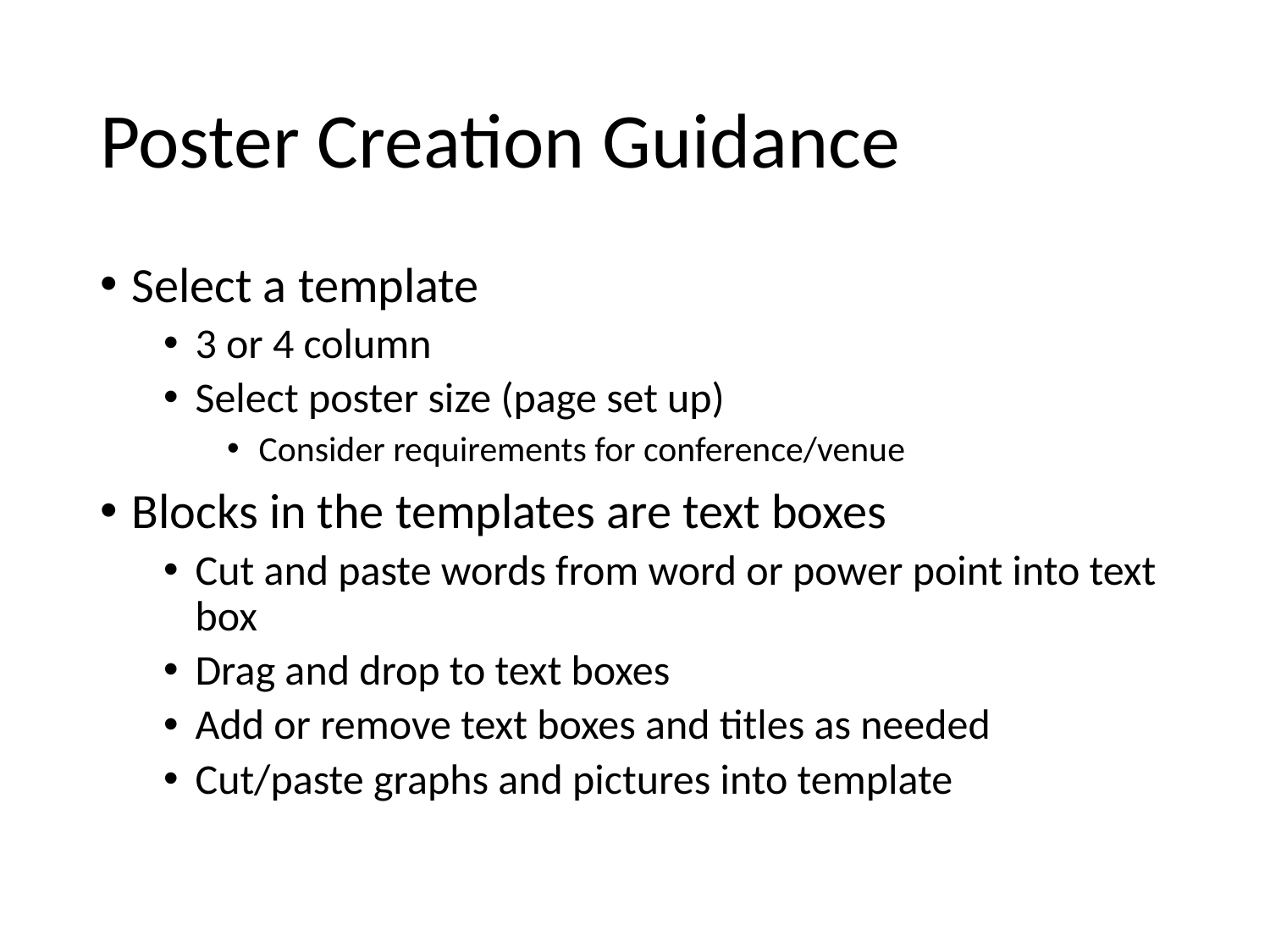

# Poster Creation Guidance
Select a template
3 or 4 column
Select poster size (page set up)
Consider requirements for conference/venue
Blocks in the templates are text boxes
Cut and paste words from word or power point into text box
Drag and drop to text boxes
Add or remove text boxes and titles as needed
Cut/paste graphs and pictures into template